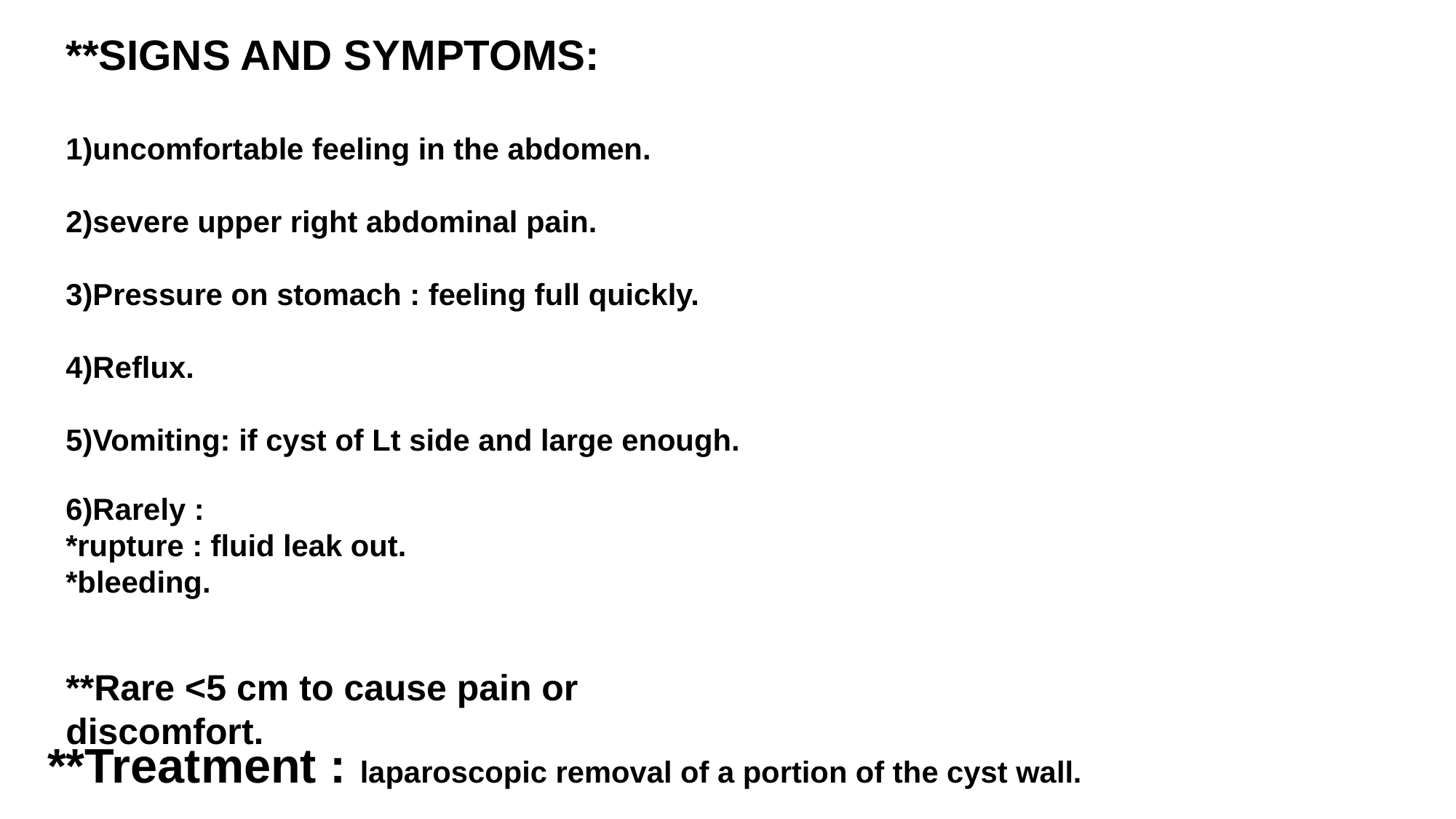

**SIGNS AND SYMPTOMS:

1)uncomfortable feeling in the abdomen.

2)severe upper right abdominal pain.

3)Pressure on stomach : feeling full quickly.

4)Reflux.

5)Vomiting: if cyst of Lt side and large enough.

6)Rarely :
*rupture : fluid leak out.
*bleeding.

**Rare <5 cm to cause pain or discomfort.
**Treatment : laparoscopic removal of a portion of the cyst wall.